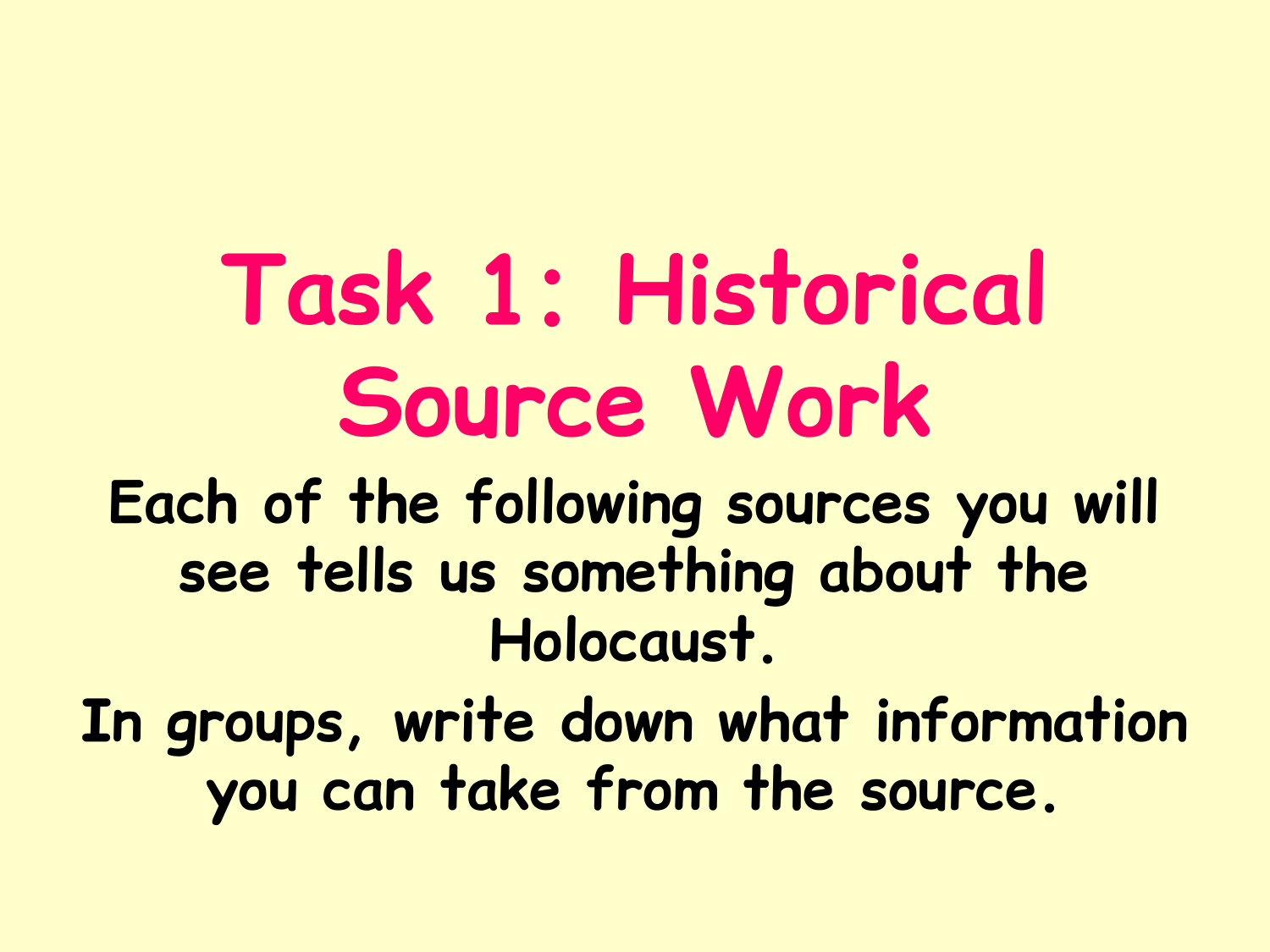

#
Task 1: Historical Source Work
Each of the following sources you will see tells us something about the Holocaust.
In groups, write down what information you can take from the source.